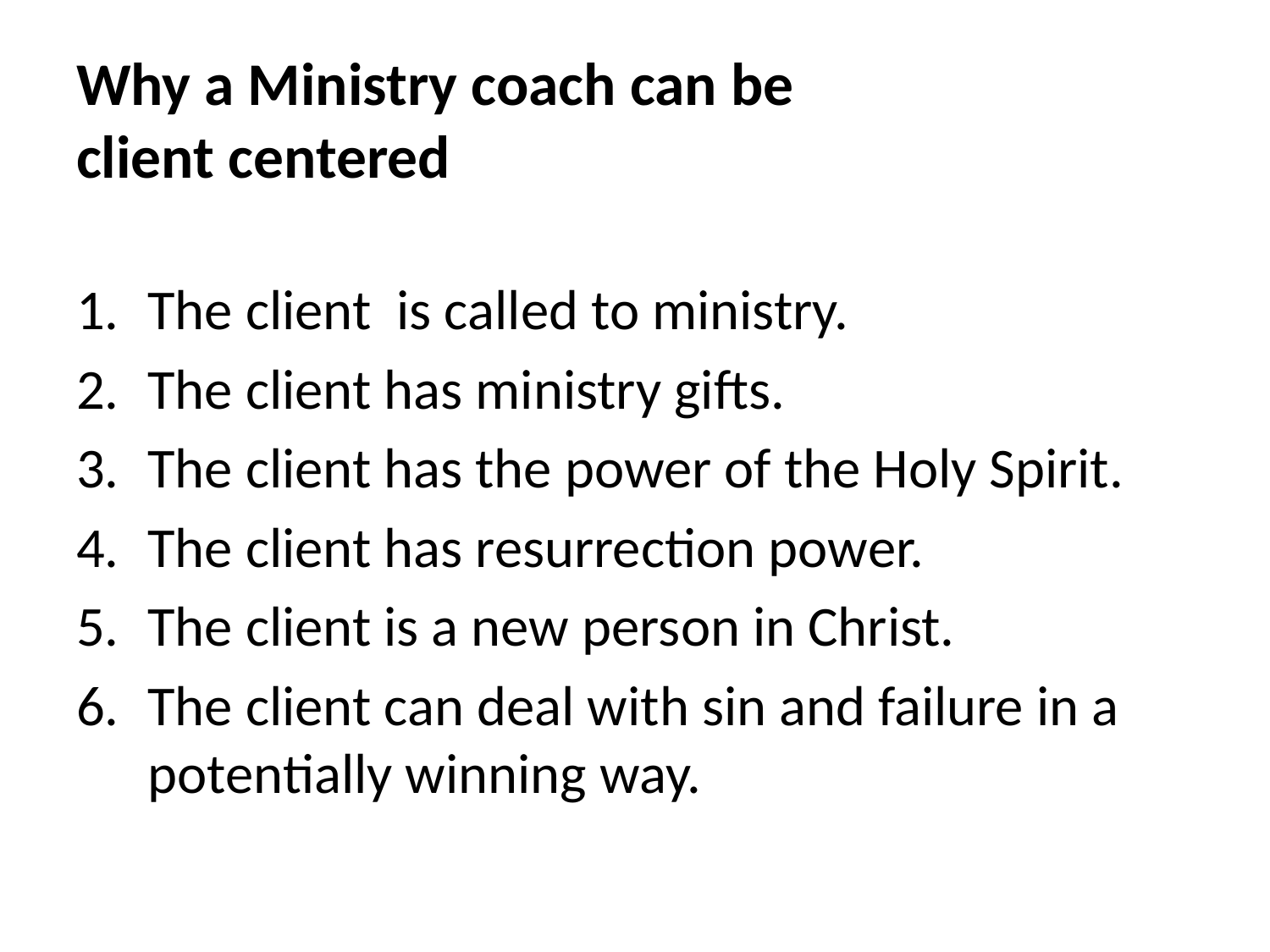

# Why a Ministry coach can be client centered

The client  is called to ministry.
The client has ministry gifts.
The client has the power of the Holy Spirit.
The client has resurrection power.
The client is a new person in Christ.
The client can deal with sin and failure in a potentially winning way.